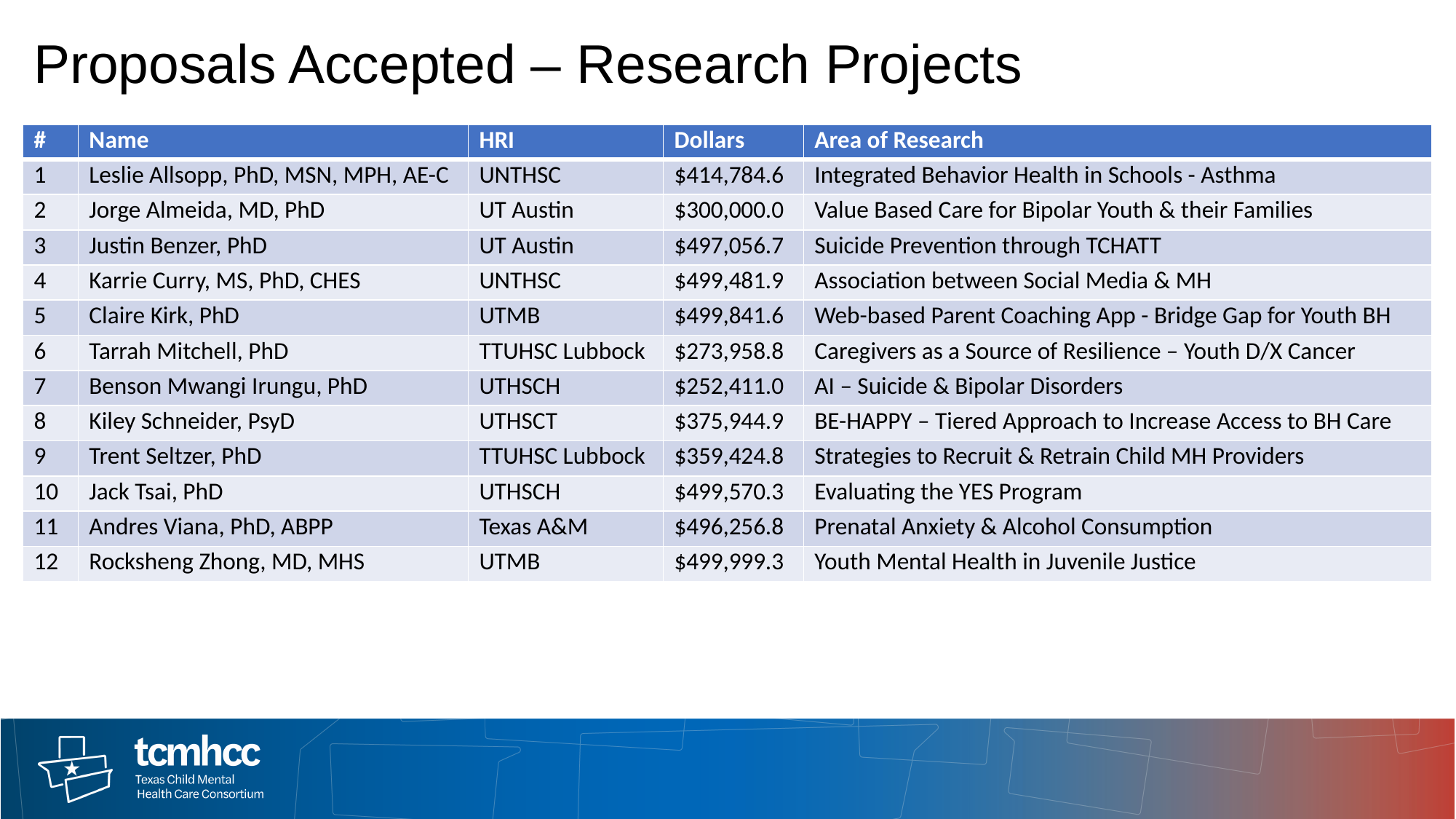

Proposals Accepted – Research Projects
| # | Name | HRI | Dollars | Area of Research |
| --- | --- | --- | --- | --- |
| 1 | Leslie Allsopp, PhD, MSN, MPH, AE-C | UNTHSC | $414,784.6 | Integrated Behavior Health in Schools - Asthma |
| 2 | Jorge Almeida, MD, PhD | UT Austin | $300,000.0 | Value Based Care for Bipolar Youth & their Families |
| 3 | Justin Benzer, PhD | UT Austin | $497,056.7 | Suicide Prevention through TCHATT |
| 4 | Karrie Curry, MS, PhD, CHES | UNTHSC | $499,481.9 | Association between Social Media & MH |
| 5 | Claire Kirk, PhD | UTMB | $499,841.6 | Web-based Parent Coaching App - Bridge Gap for Youth BH |
| 6 | Tarrah Mitchell, PhD | TTUHSC Lubbock | $273,958.8 | Caregivers as a Source of Resilience – Youth D/X Cancer |
| 7 | Benson Mwangi Irungu, PhD | UTHSCH | $252,411.0 | AI – Suicide & Bipolar Disorders |
| 8 | Kiley Schneider, PsyD | UTHSCT | $375,944.9 | BE-HAPPY – Tiered Approach to Increase Access to BH Care |
| 9 | Trent Seltzer, PhD | TTUHSC Lubbock | $359,424.8 | Strategies to Recruit & Retrain Child MH Providers |
| 10 | Jack Tsai, PhD | UTHSCH | $499,570.3 | Evaluating the YES Program |
| 11 | Andres Viana, PhD, ABPP | Texas A&M | $496,256.8 | Prenatal Anxiety & Alcohol Consumption |
| 12 | Rocksheng Zhong, MD, MHS | UTMB | $499,999.3 | Youth Mental Health in Juvenile Justice |